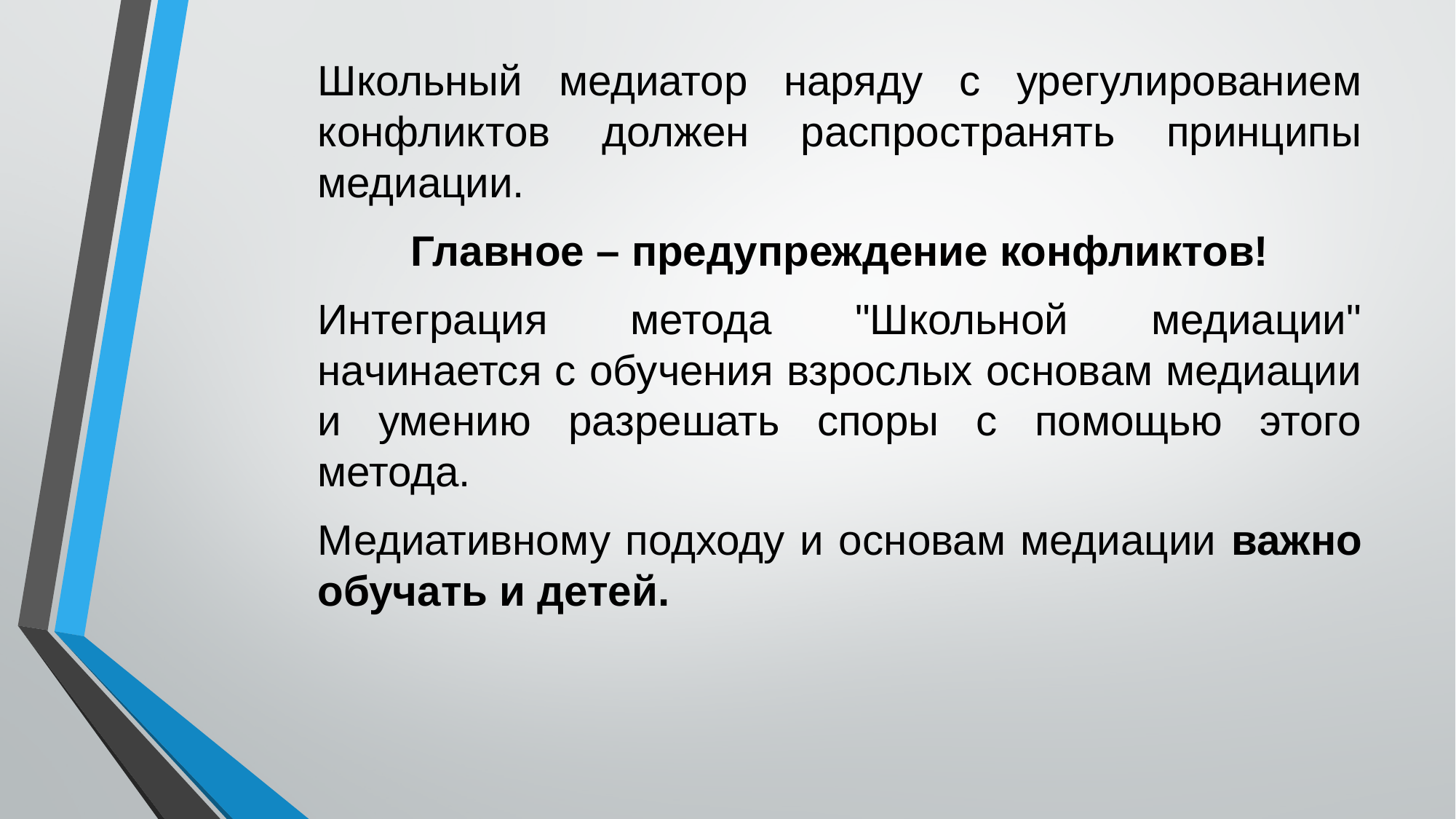

Школьный медиатор наряду с урегулированием конфликтов должен распространять принципы медиации.
Главное – предупреждение конфликтов!
Интеграция метода "Школьной медиации" начинается с обучения взрослых основам медиации и умению разрешать споры с помощью этого метода.
Медиативному подходу и основам медиации важно обучать и детей.